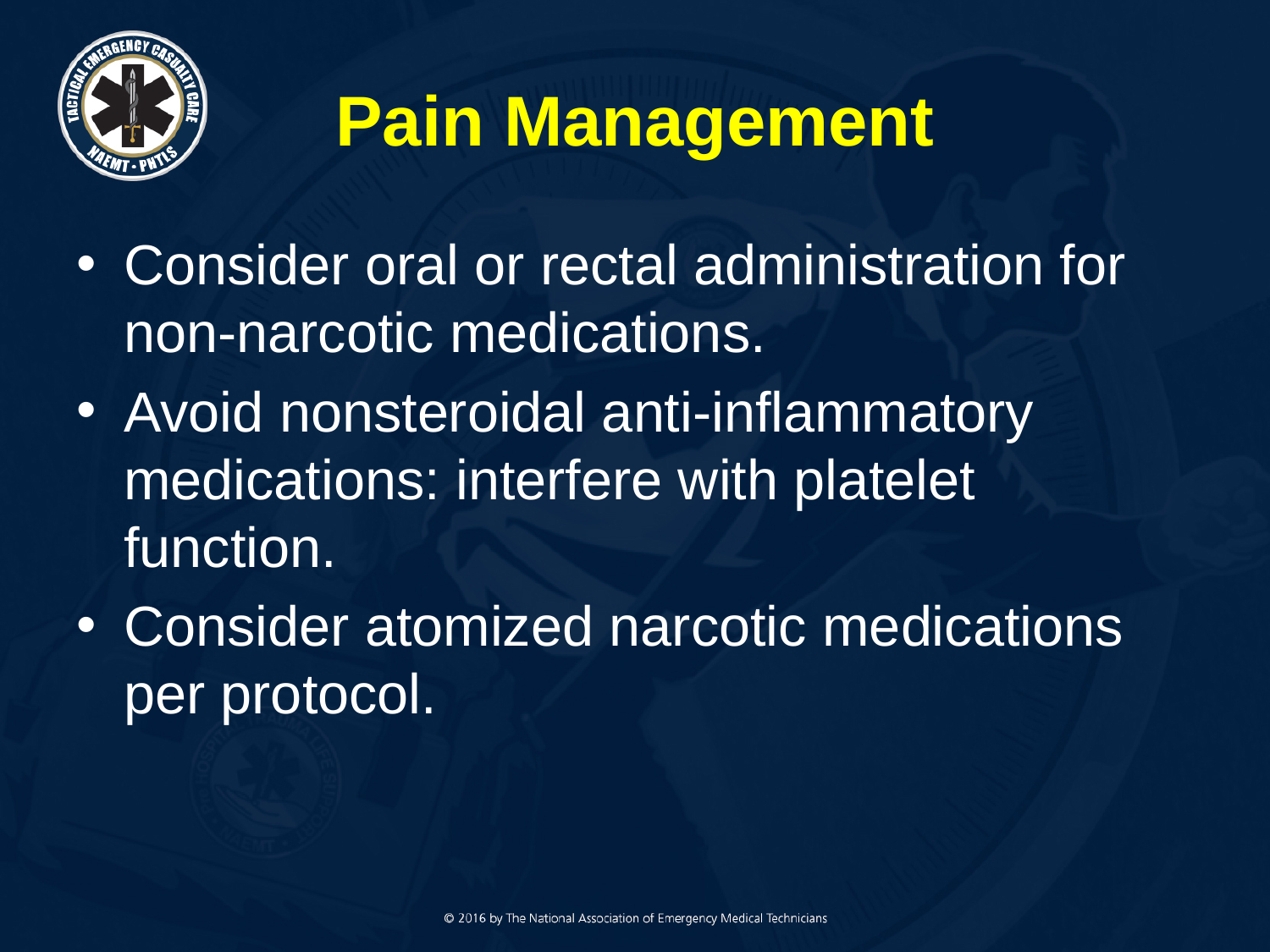

# Pain Management
Consider oral or rectal administration for non-narcotic medications.
Avoid nonsteroidal anti-inflammatory medications: interfere with platelet function.
Consider atomized narcotic medications per protocol.